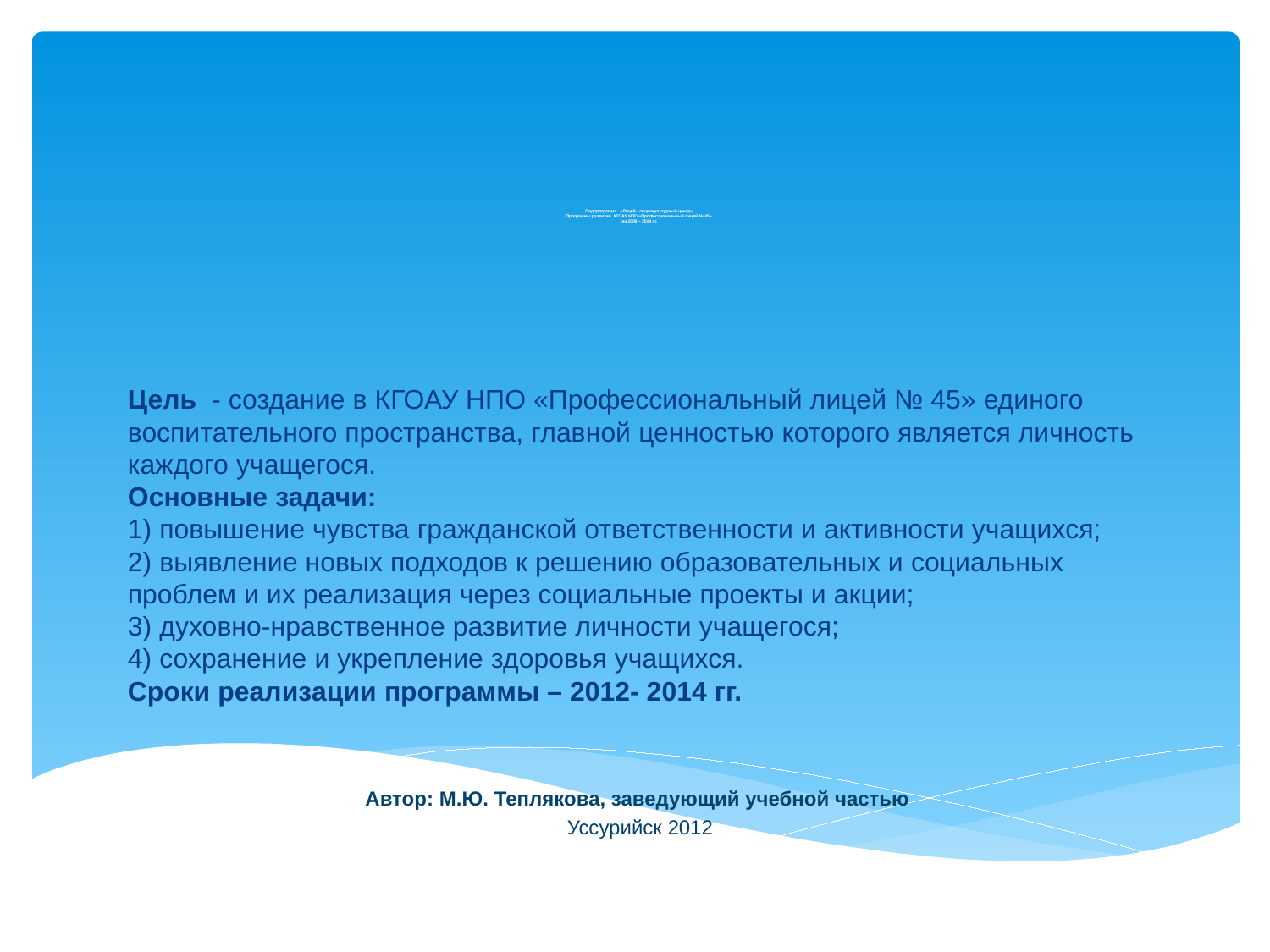

# Подпрограмма   «Лицей - социокультурный центр» Программы развития  КГОАУ НПО «Профессиональный лицей № 45» на 2009 – 2014 г.г.
Цель  - создание в КГОАУ НПО «Профессиональный лицей № 45» единого воспитательного пространства, главной ценностью которого является личность каждого учащегося.
Основные задачи:
1) повышение чувства гражданской ответственности и активности учащихся;
2) выявление новых подходов к решению образовательных и социальных проблем и их реализация через социальные проекты и акции;
3) духовно-нравственное развитие личности учащегося;
4) сохранение и укрепление здоровья учащихся.
Сроки реализации программы – 2012- 2014 гг.

Автор: М.Ю. Теплякова, заведующий учебной частью
Уссурийск 2012